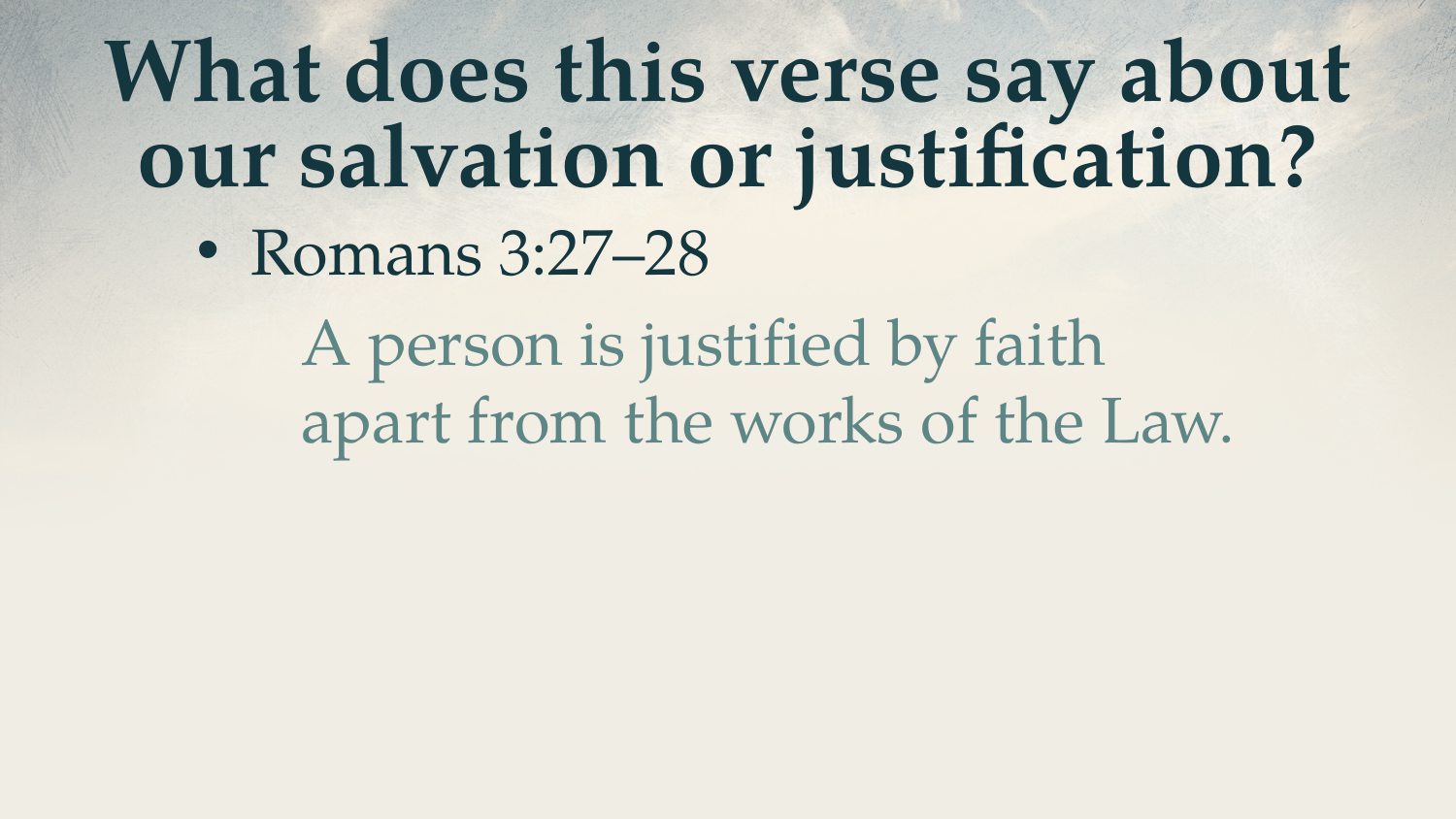

# What does this verse say about our salvation or justification?
Romans 3:27–28
A person is justified by faith apart from the works of the Law.